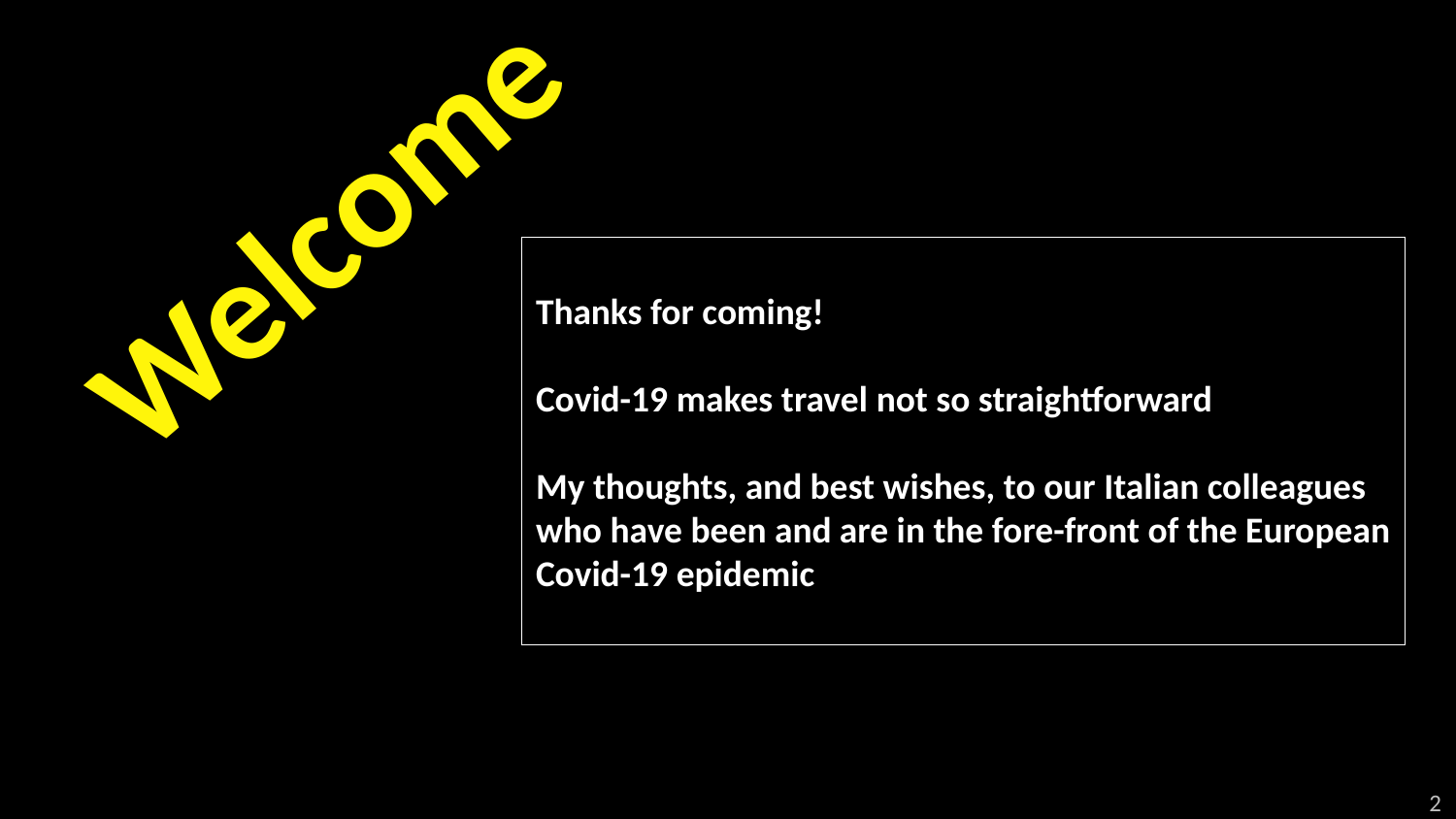

Welcome

Thanks for coming!

Covid-19 makes travel not so straightforward

My thoughts, and best wishes, to our Italian colleagues
who have been and are in the fore-front of the European
Covid-19 epidemic

2